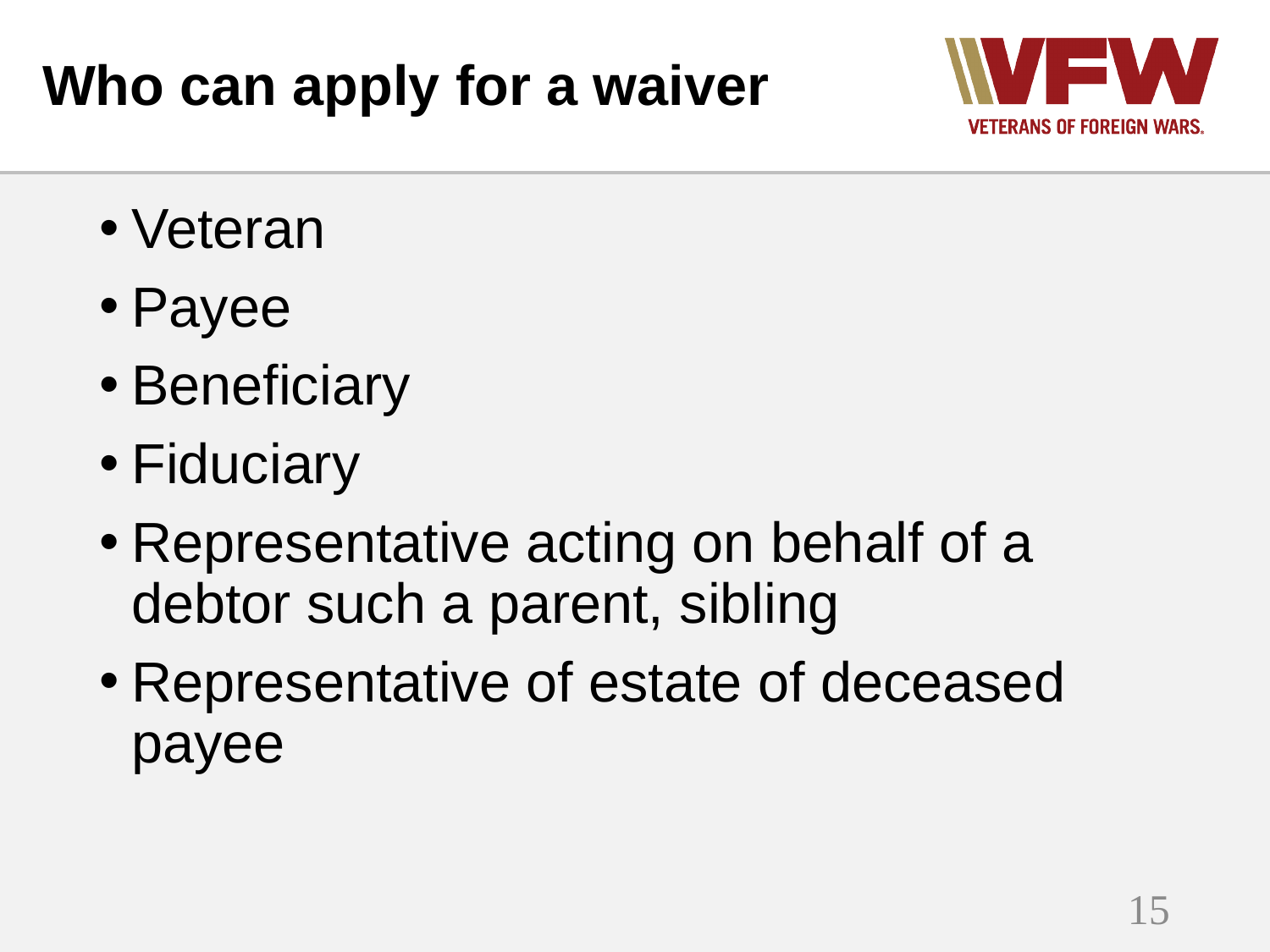

# Who can apply for a waiver
Veteran
Payee
Beneficiary
Fiduciary
Representative acting on behalf of a debtor such a parent, sibling
Representative of estate of deceased payee

15